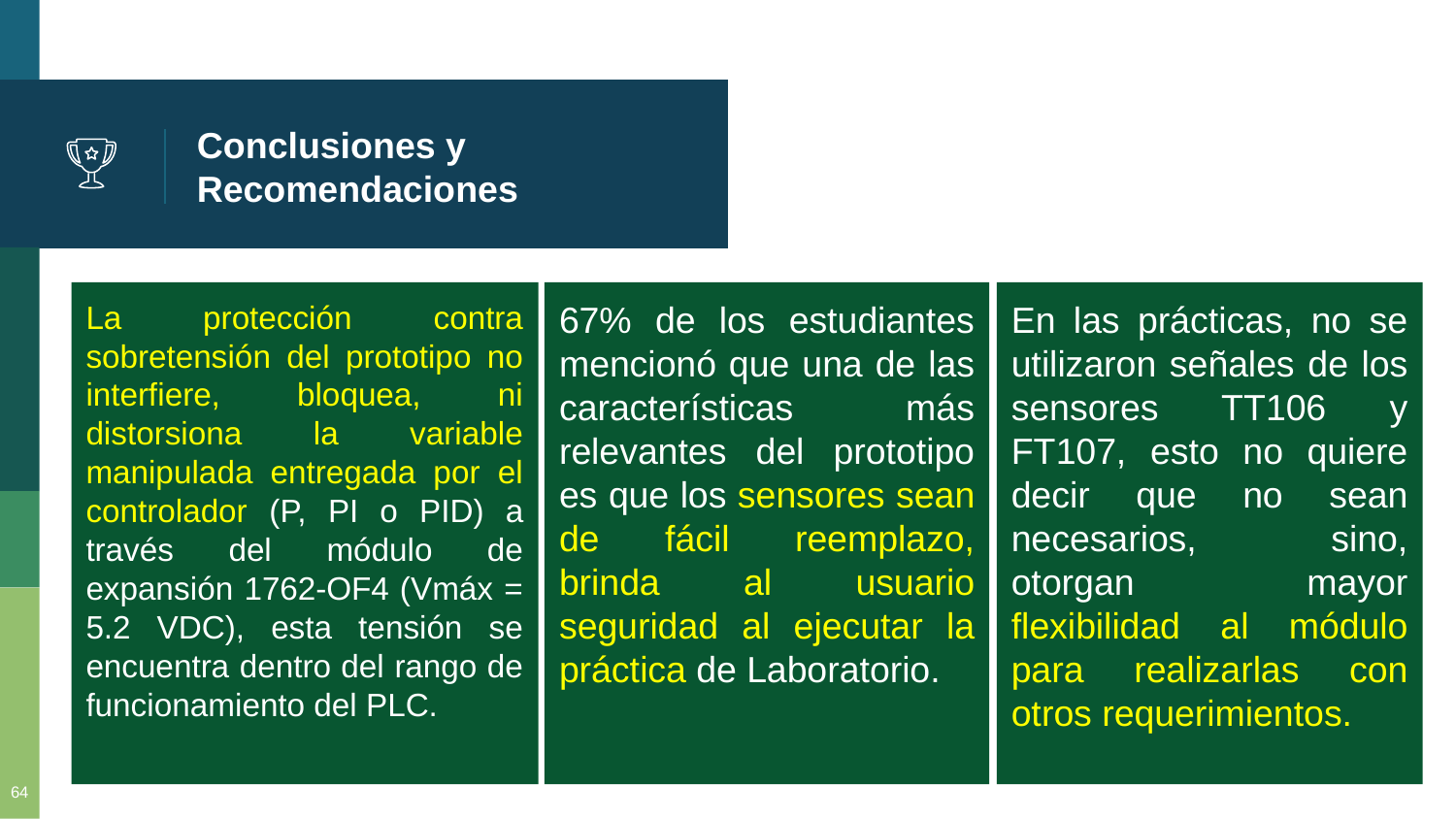

# Conclusiones y Recomendaciones

La protección contra sobretensión del prototipo no interfiere, bloquea, ni distorsiona la variable manipulada entregada por el controlador (P, PI o PID) a través del módulo de expansión 1762-OF4 (Vmáx = 5.2 VDC), esta tensión se encuentra dentro del rango de funcionamiento del PLC.
67% de los estudiantes mencionó que una de las características más relevantes del prototipo es que los sensores sean de fácil reemplazo, brinda al usuario seguridad al ejecutar la práctica de Laboratorio.
En las prácticas, no se utilizaron señales de los sensores TT106 y FT107, esto no quiere decir que no sean necesarios, sino, otorgan mayor flexibilidad al módulo para realizarlas con otros requerimientos.
64